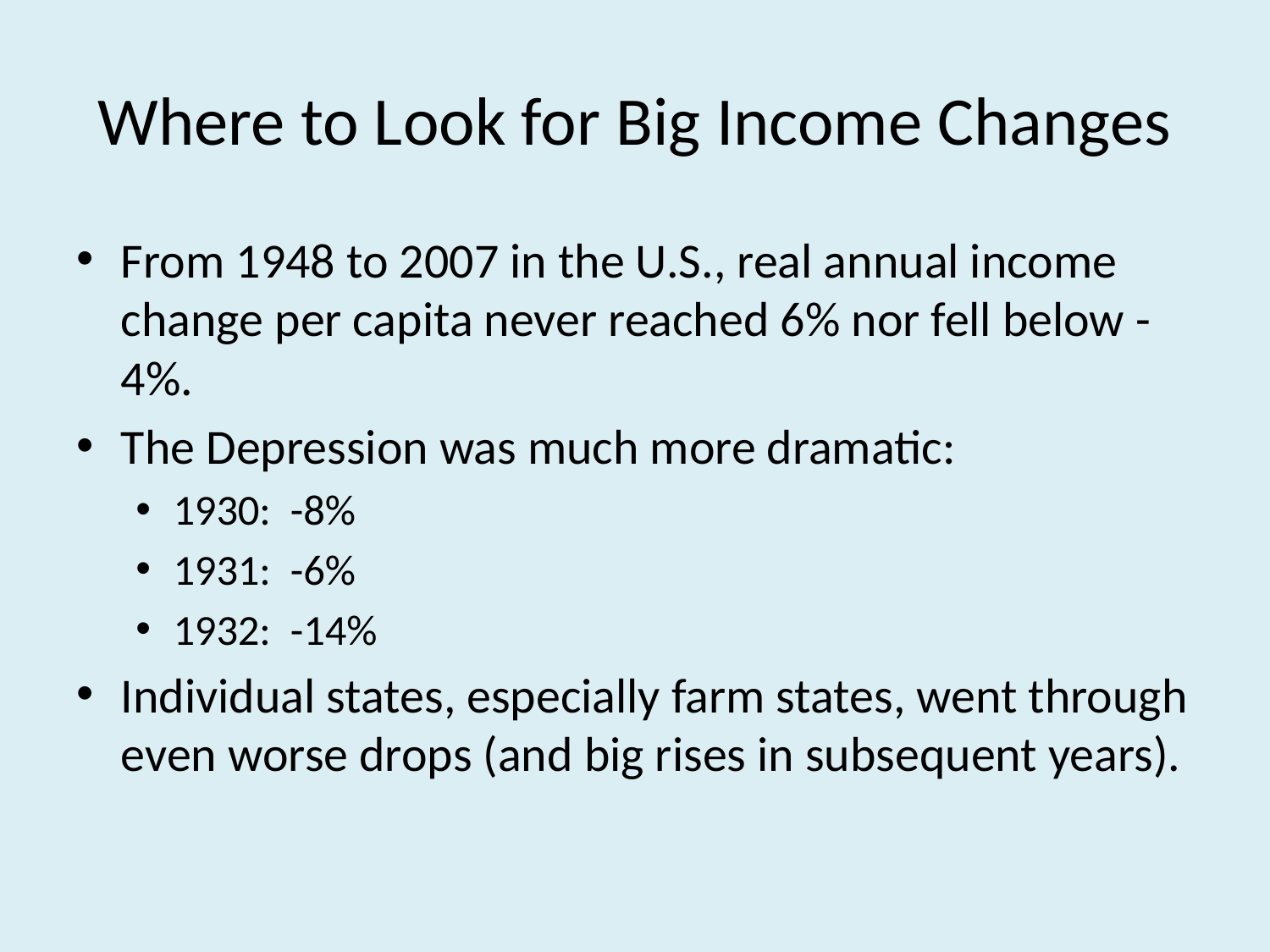

# Where to Look for Big Income Changes
From 1948 to 2007 in the U.S., real annual income change per capita never reached 6% nor fell below -4%.
The Depression was much more dramatic:
1930:  -8%
1931:  -6%
1932:  -14%
Individual states, especially farm states, went through even worse drops (and big rises in subsequent years).